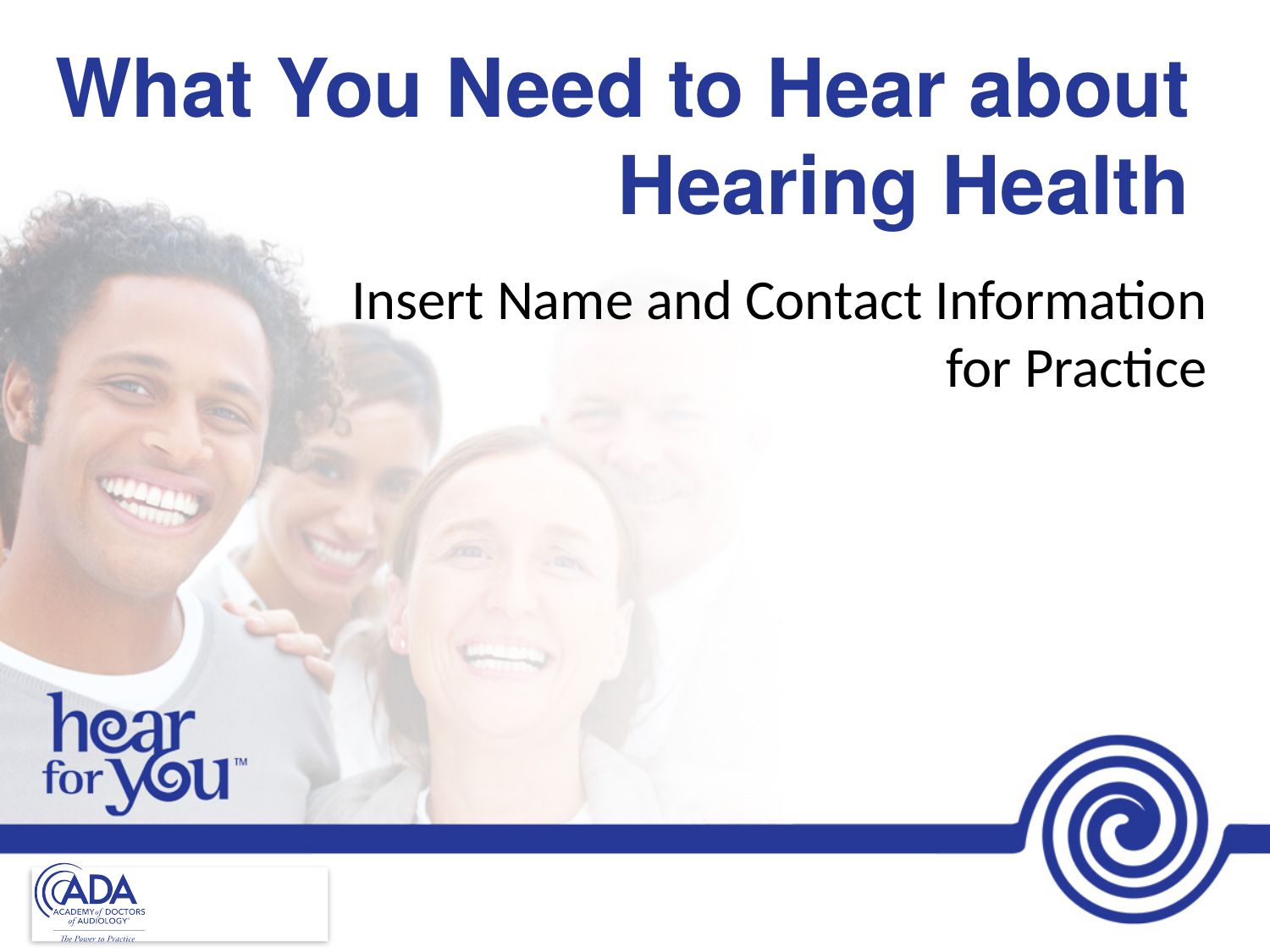

# What You Need to Hear about Hearing Health
Insert Name and Contact Information for Practice